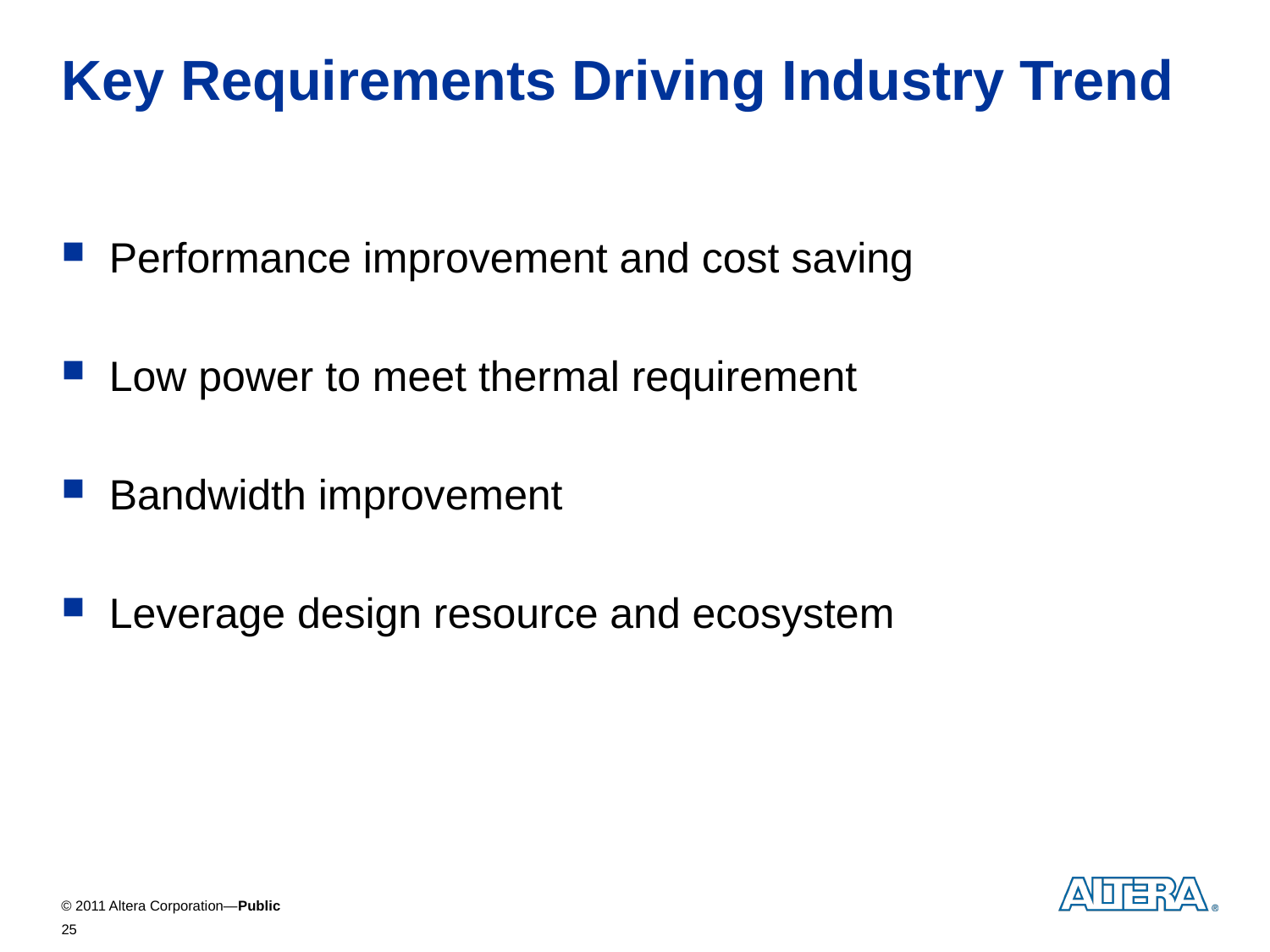

# Key Requirements Driving Industry Trend

Performance improvement and cost saving

Low power to meet thermal requirement

Bandwidth improvement

Leverage design resource and ecosystem
25